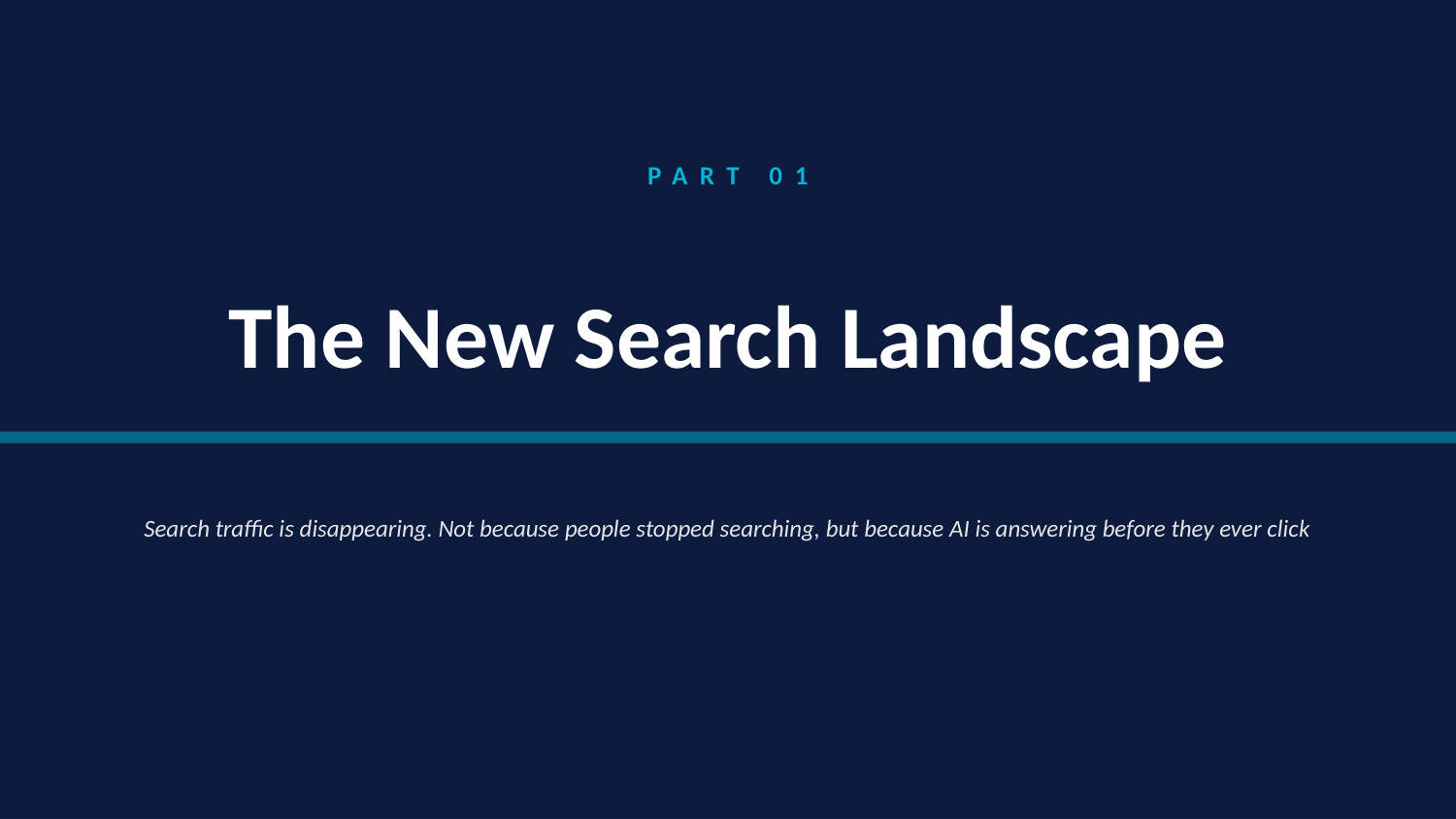

PART 01
The New Search Landscape

Search traffic is disappearing. Not because people stopped searching, but because AI is answering before they ever click